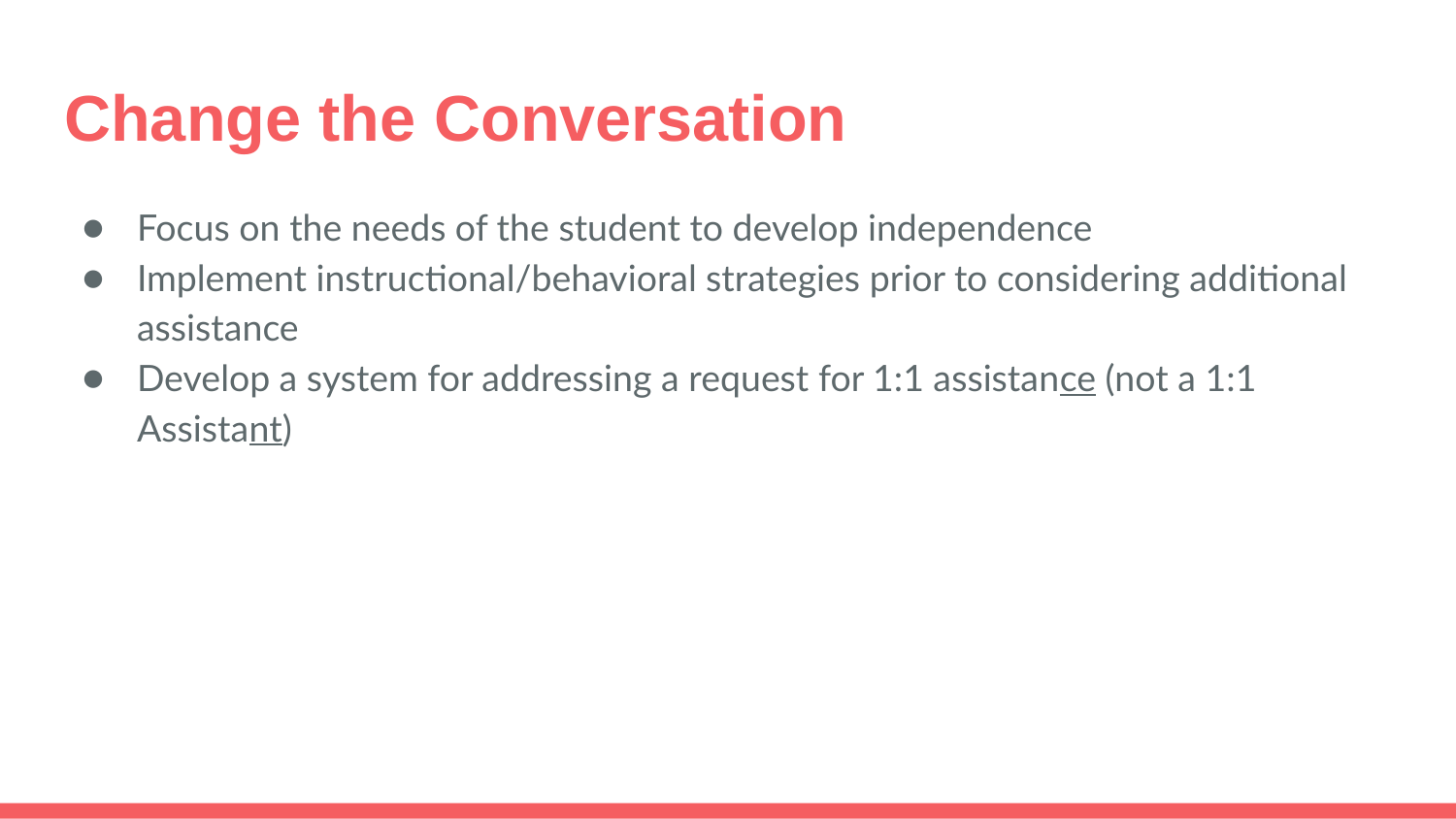

# Change the Conversation
Focus on the needs of the student to develop independence
Implement instructional/behavioral strategies prior to considering additional assistance
Develop a system for addressing a request for 1:1 assistance (not a 1:1 Assistant)